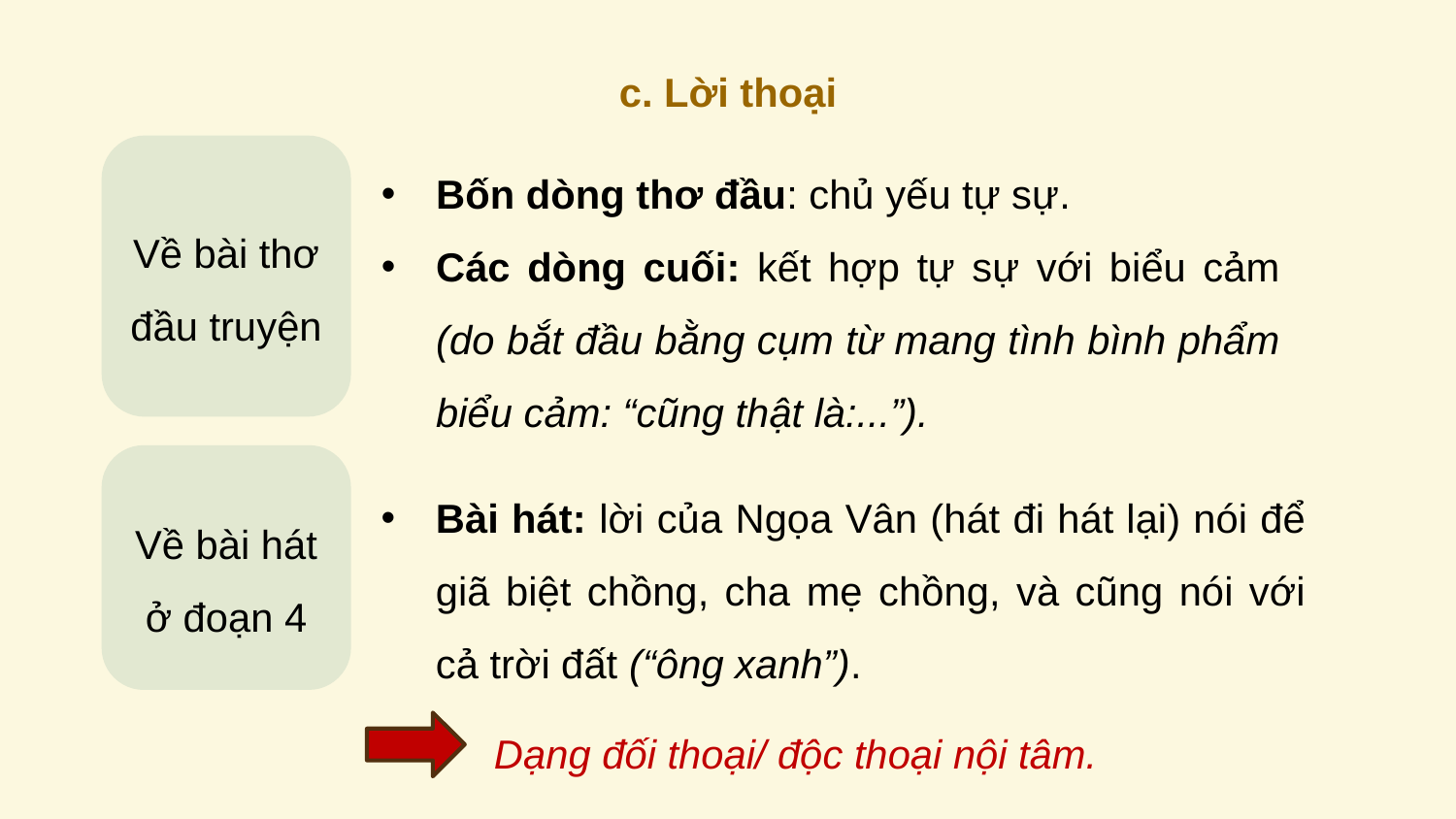

c. Lời thoại
Bốn dòng thơ đầu: chủ yếu tự sự.
Các dòng cuối: kết hợp tự sự với biểu cảm (do bắt đầu bằng cụm từ mang tình bình phẩm biểu cảm: “cũng thật là:...”).
Về bài thơ đầu truyện
Về bài hát ở đoạn 4
Bài hát: lời của Ngọa Vân (hát đi hát lại) nói để giã biệt chồng, cha mẹ chồng, và cũng nói với cả trời đất (“ông xanh”).
Dạng đối thoại/ độc thoại nội tâm.